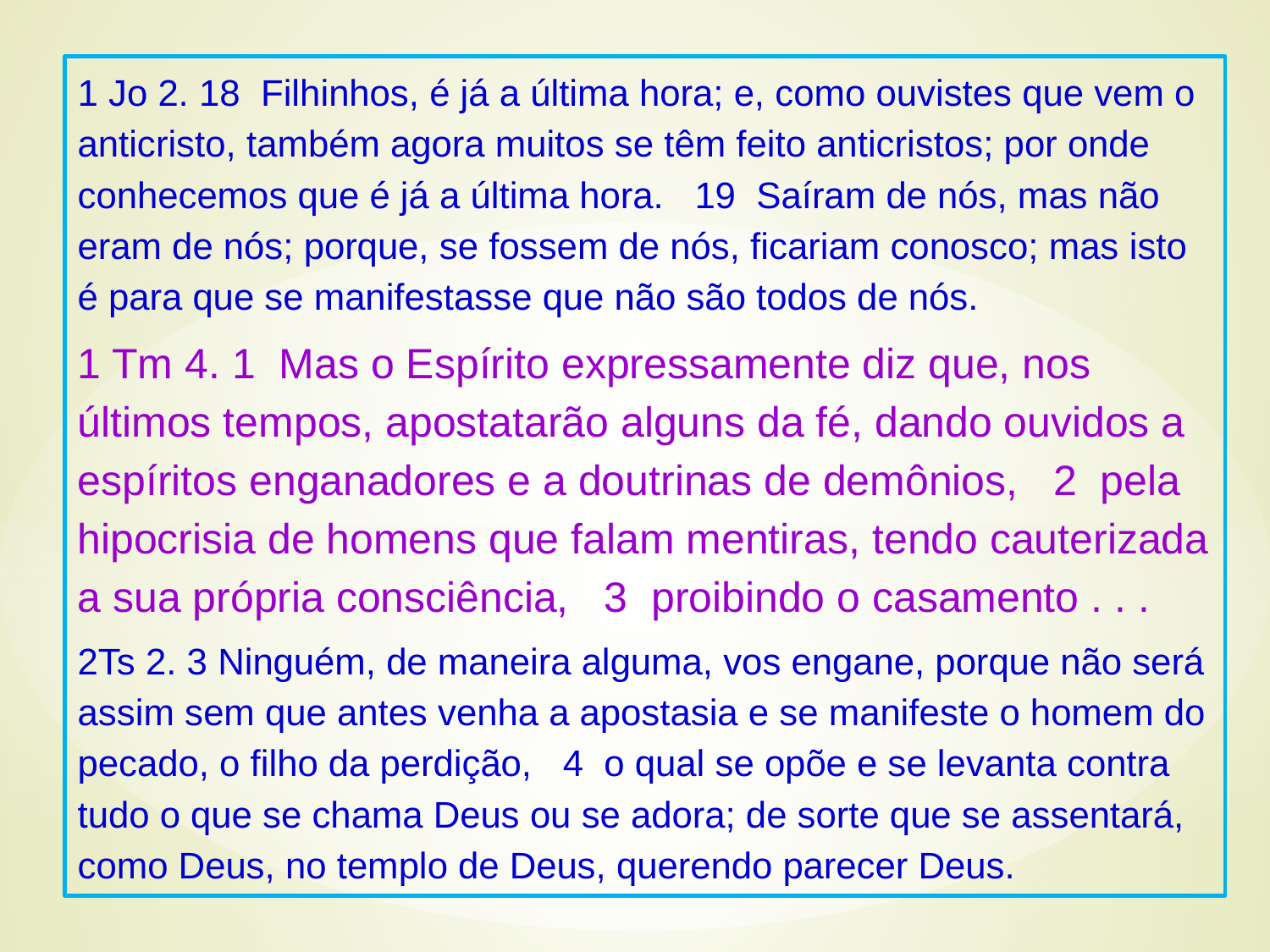

1 Jo 2. 18  Filhinhos, é já a última hora; e, como ouvistes que vem o anticristo, também agora muitos se têm feito anticristos; por onde conhecemos que é já a última hora.   19  Saíram de nós, mas não eram de nós; porque, se fossem de nós, ficariam conosco; mas isto é para que se manifestasse que não são todos de nós.
1 Tm 4. 1  Mas o Espírito expressamente diz que, nos últimos tempos, apostatarão alguns da fé, dando ouvidos a espíritos enganadores e a doutrinas de demônios,   2  pela hipocrisia de homens que falam mentiras, tendo cauterizada a sua própria consciência,   3  proibindo o casamento . . .
2Ts 2. 3 Ninguém, de maneira alguma, vos engane, porque não será assim sem que antes venha a apostasia e se manifeste o homem do pecado, o filho da perdição,   4  o qual se opõe e se levanta contra tudo o que se chama Deus ou se adora; de sorte que se assentará, como Deus, no templo de Deus, querendo parecer Deus.